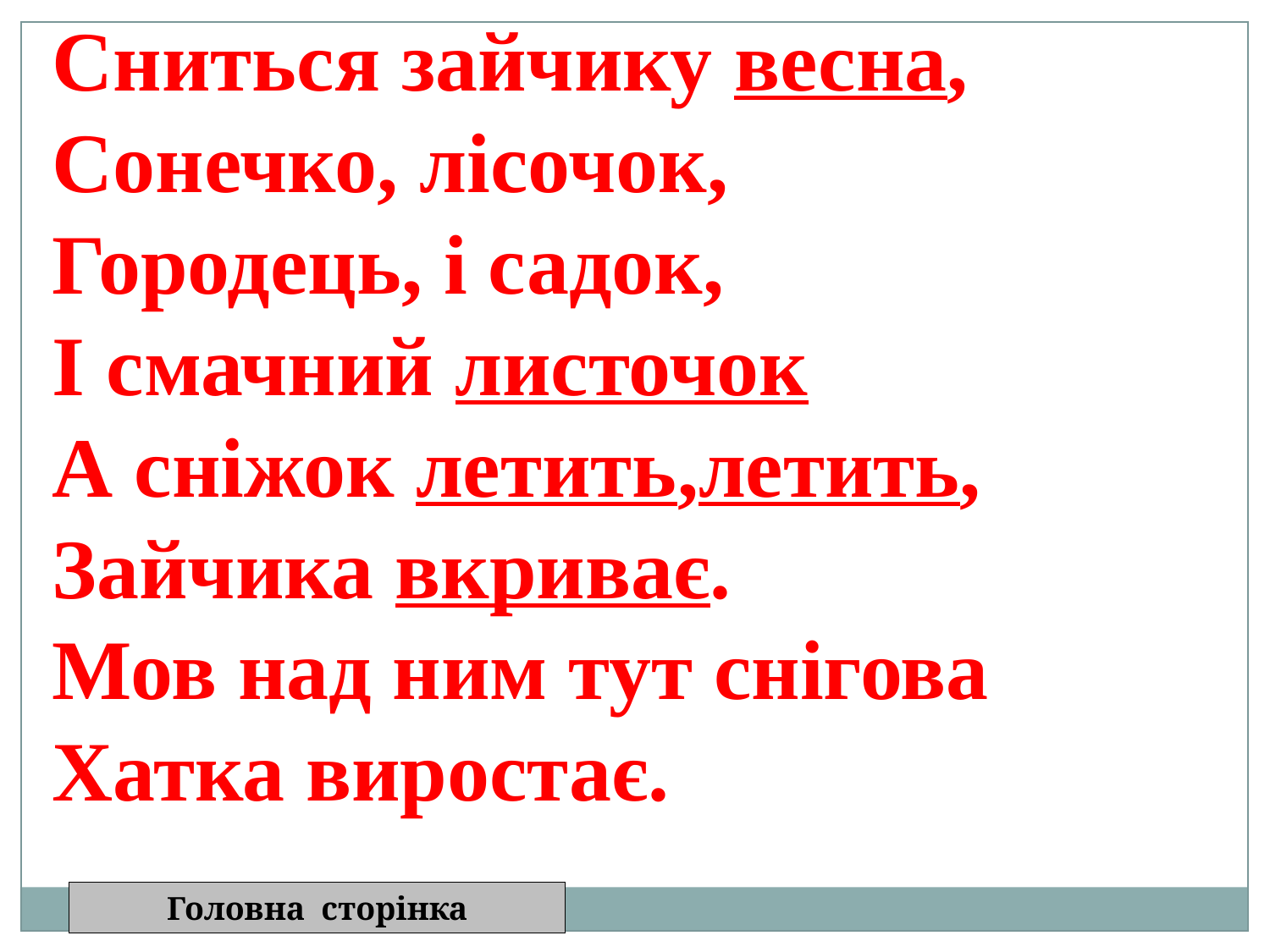

Сниться зайчику весна,
Сонечко, лісочок,
Городець, і садок,
І смачний листочок
А сніжок летить,летить,
Зайчика вкриває.
Мов над ним тут снігова
Хатка виростає.
Головна  сторінка